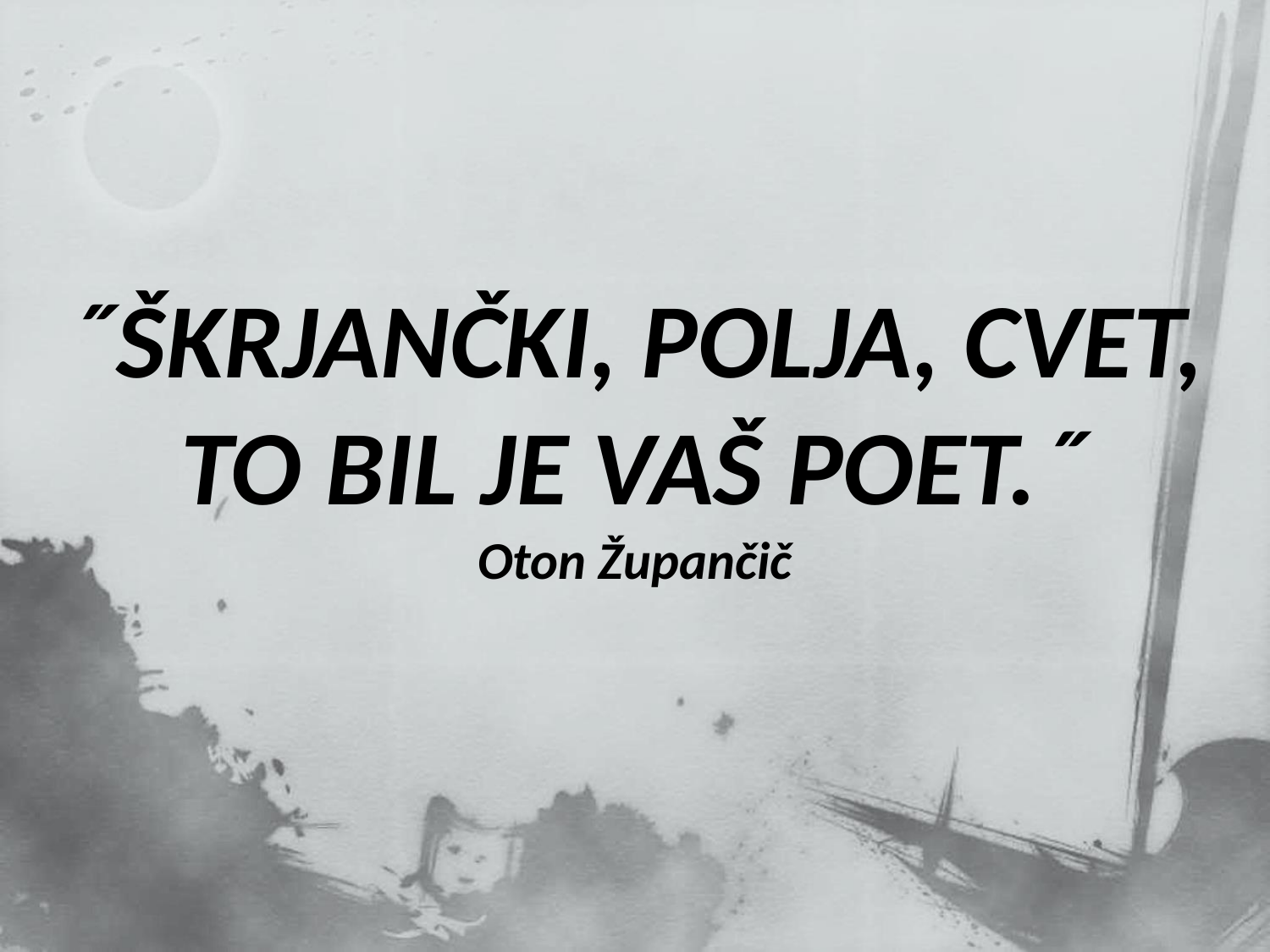

# ˝ŠKRJANČKI, POLJA, CVET, TO BIL JE VAŠ POET.˝ Oton Župančič